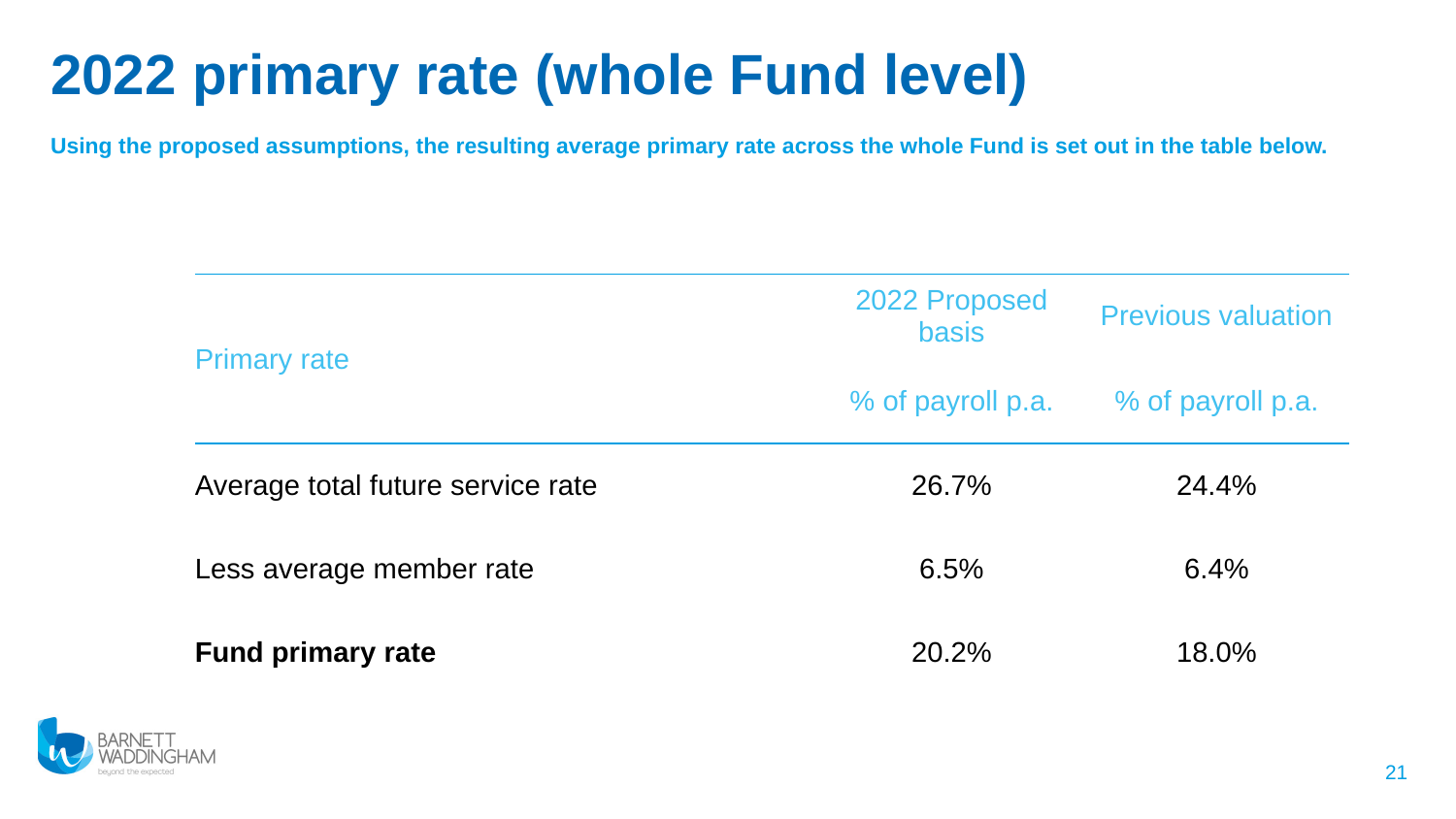

2022 primary rate (whole Fund level)
Need further guidance?
Check out our ‘Creating impactful presentations’ document:

barnettwaddingham.sharepoint.com/PA/Marketing/Design/SiteAssets/SitePages/Home/Creating Impactful Presentations.pdf
Using the proposed assumptions, the resulting average primary rate across the whole Fund is set out in the table below.
| Primary rate | 2022 Proposed basis | Previous valuation |
| --- | --- | --- |
|  | % of payroll p.a. | % of payroll p.a. |
| Average total future service rate | 26.7% | 24.4% |
| Less average member rate | 6.5% | 6.4% |
| Fund primary rate | 20.2% | 18.0% |
21